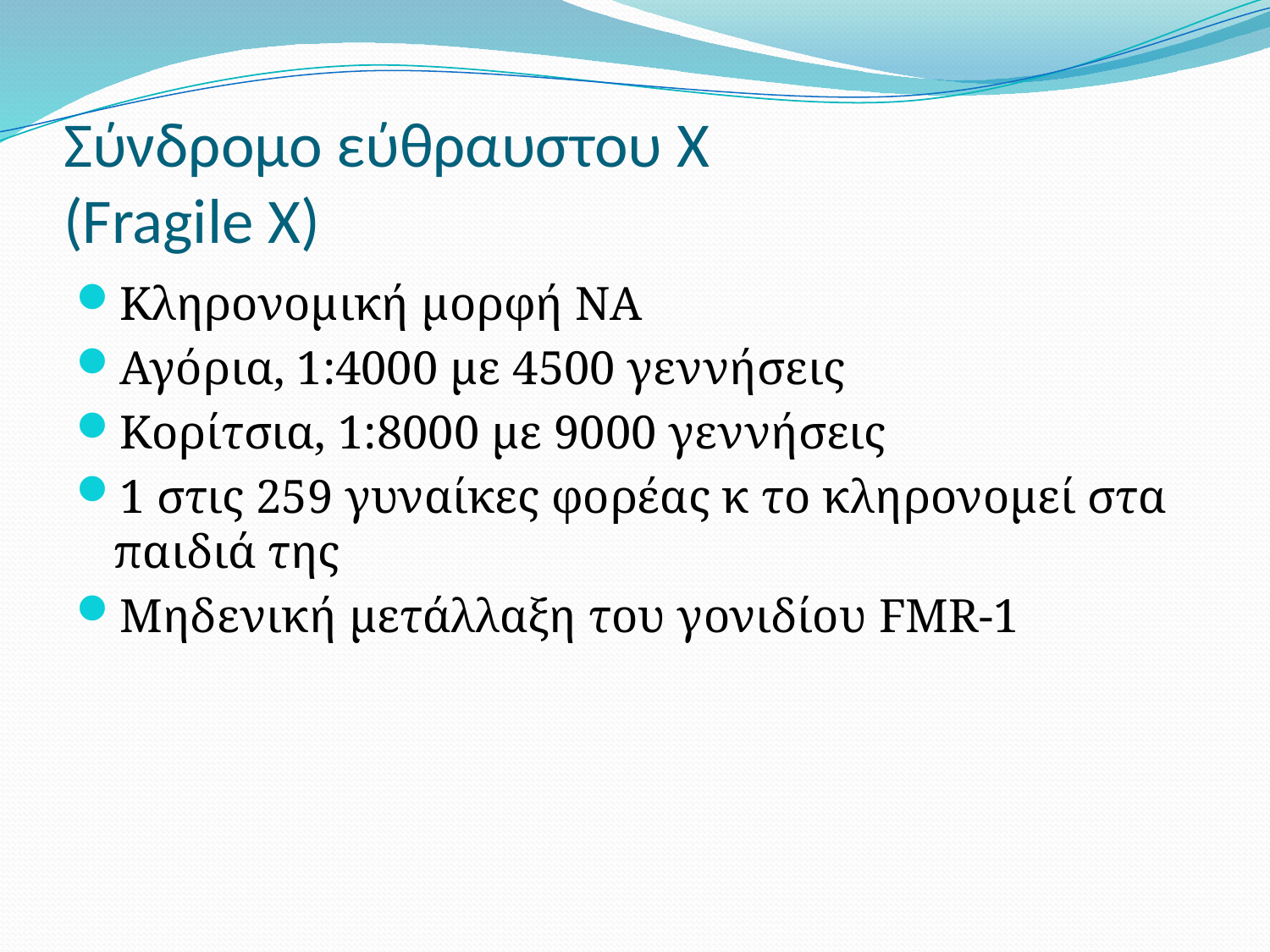

# Σύνδρομο εύθραυστου Χ (Fragile X)
Κληρονομική μορφή ΝΑ
Αγόρια, 1:4000 με 4500 γεννήσεις
Κορίτσια, 1:8000 με 9000 γεννήσεις
1 στις 259 γυναίκες φορέας κ το κληρονομεί στα παιδιά της
Μηδενική μετάλλαξη του γονιδίου FMR-1